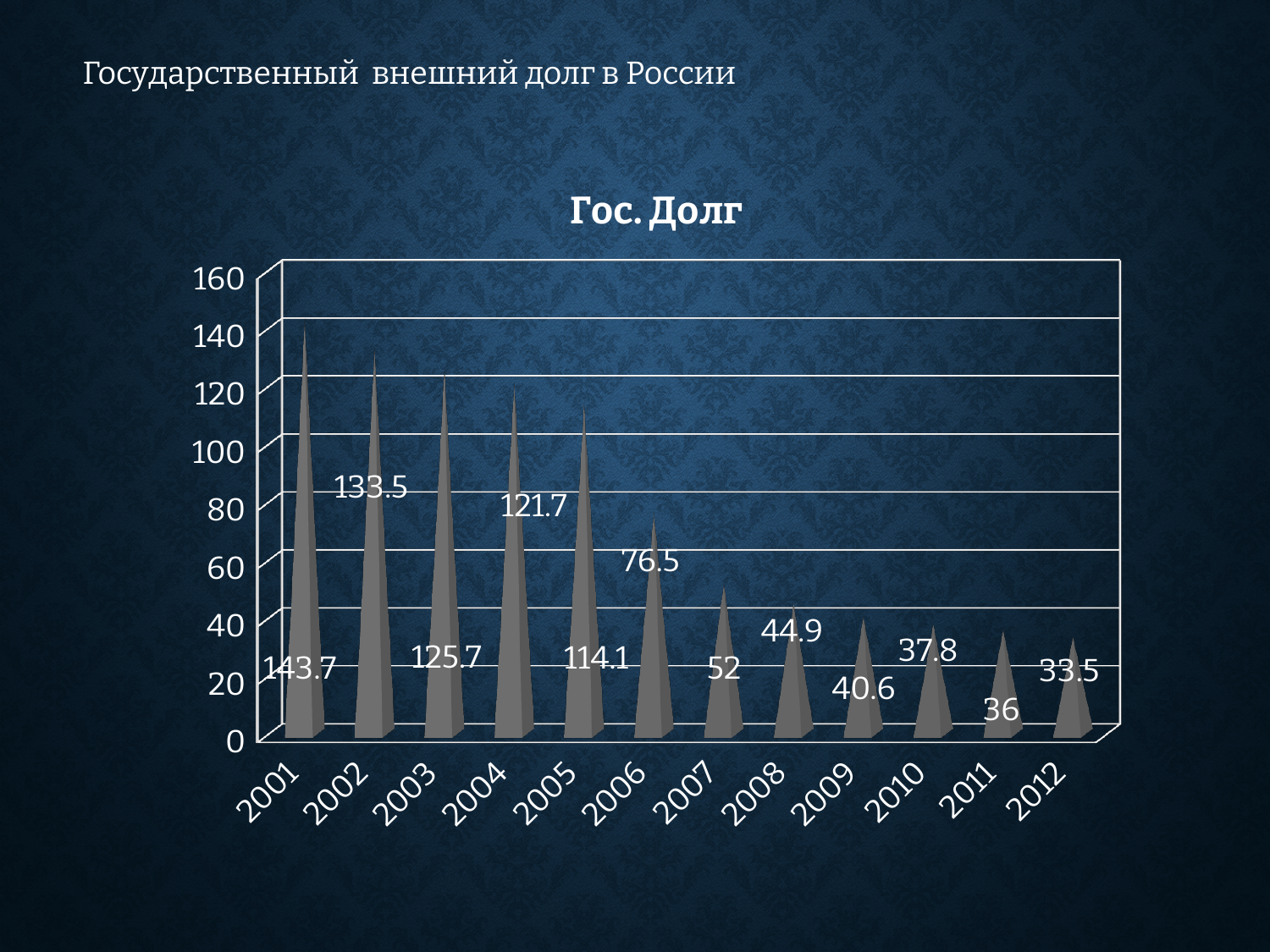

Государственный  внешний долг в России

[unsupported chart]